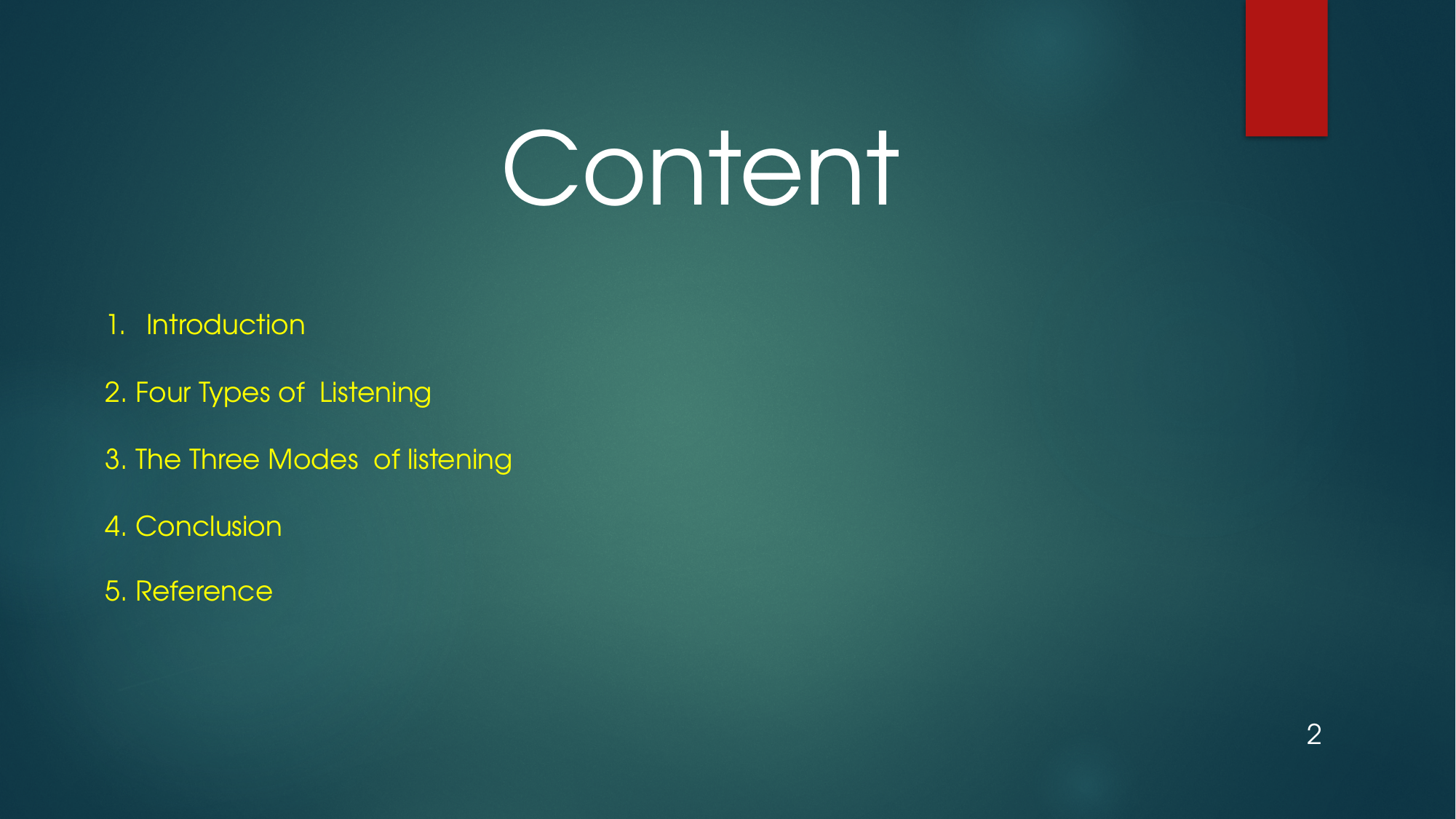

Content
Introduction
2. Four Types of  Listening
3. The Three Modes  of listening
4. Conclusion
5. Reference
2